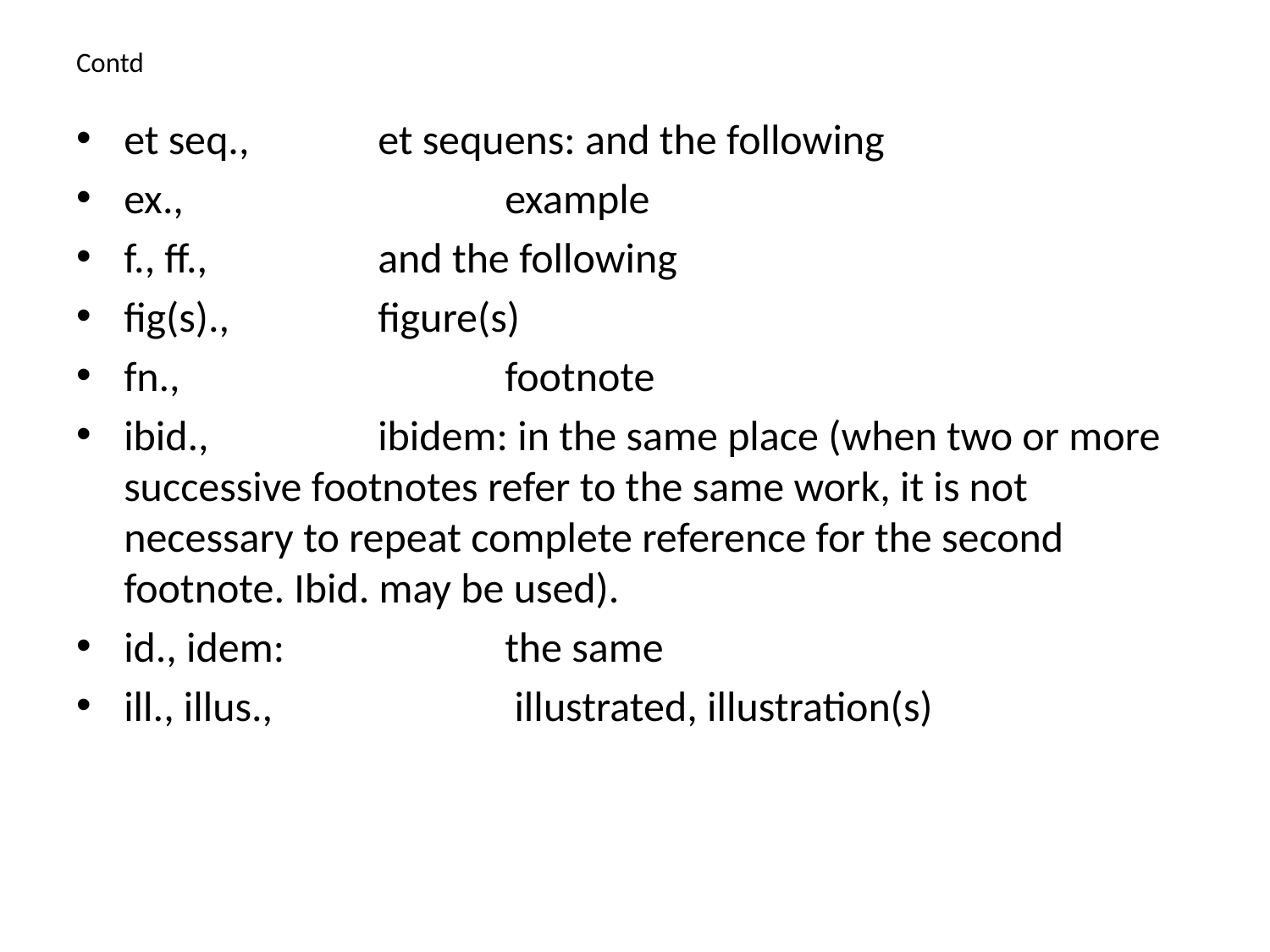

# Contd
et seq.,	 	et sequens: and the following
ex., 			example
f., ff., 		and the following
fig(s)., 		figure(s)
fn., 			footnote
ibid.,	 	ibidem: in the same place (when two or more successive footnotes refer to the same work, it is not necessary to repeat complete reference for the second footnote. Ibid. may be used).
id., idem: 		the same
ill., illus., 		 illustrated, illustration(s)